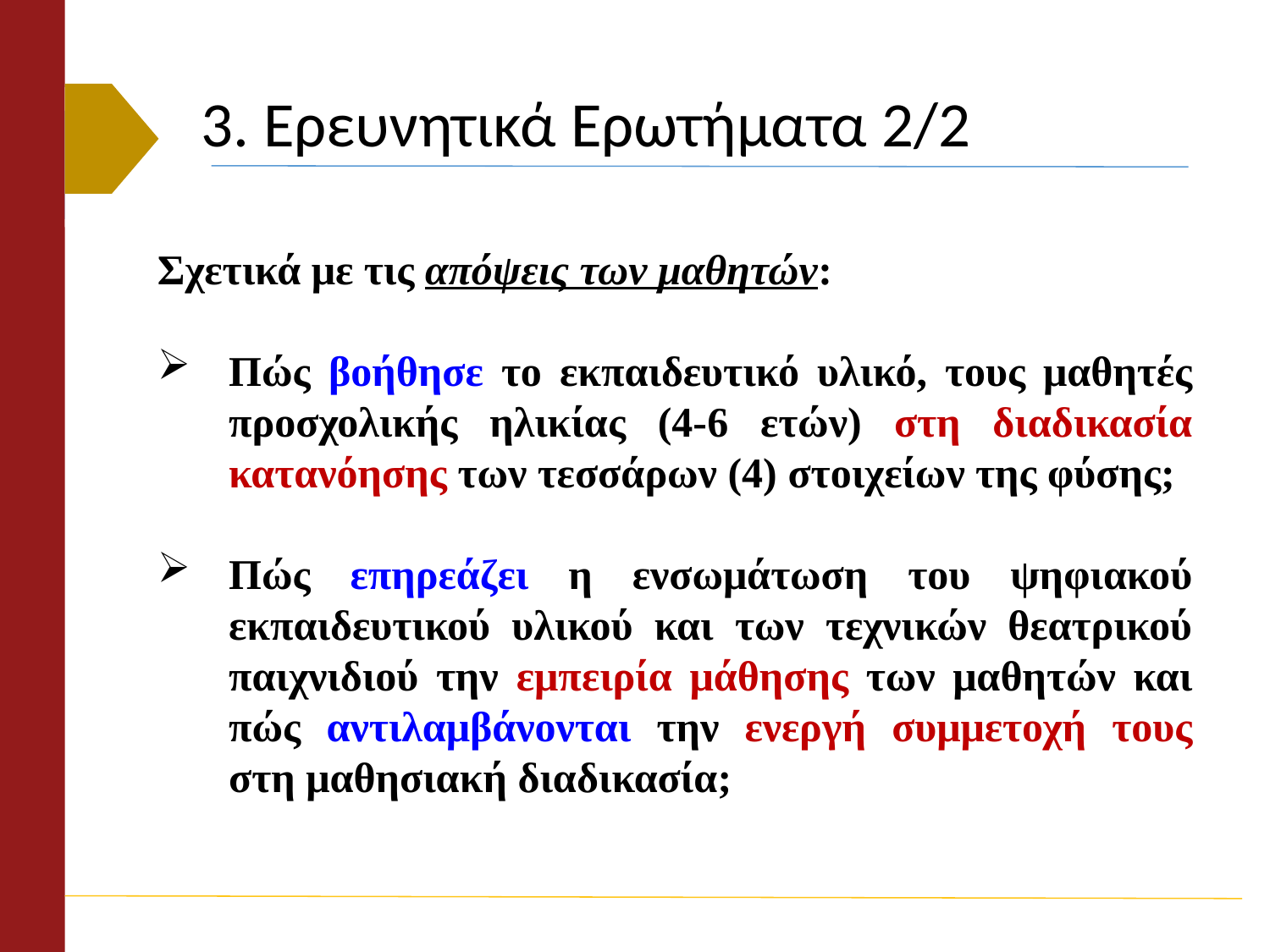

# 3. Ερευνητικά Ερωτήματα 2/2
Σχετικά με τις απόψεις των μαθητών:

Πώς βοήθησε το εκπαιδευτικό υλικό, τους μαθητές προσχολικής ηλικίας (4-6 ετών) στη διαδικασία κατανόησης των τεσσάρων (4) στοιχείων της φύσης;

Πώς επηρεάζει η ενσωμάτωση του ψηφιακού εκπαιδευτικού υλικού και των τεχνικών θεατρικού παιχνιδιού την εμπειρία μάθησης των μαθητών και πώς αντιλαμβάνονται την ενεργή συμμετοχή τους στη μαθησιακή διαδικασία;